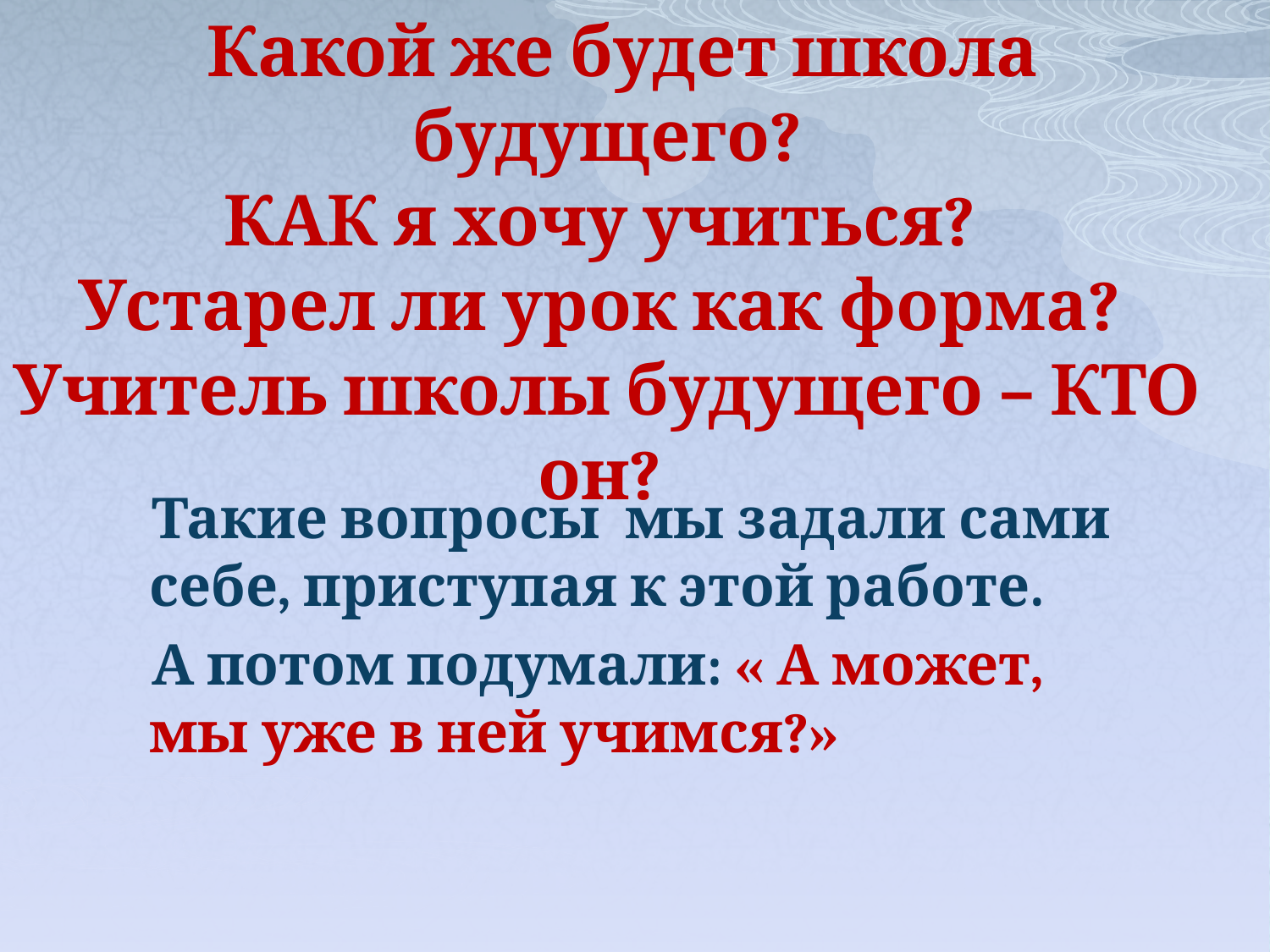

# Какой же будет школа будущего? как я хочу учиться? Устарел ли урок как форма? Учитель школы будущего – КТО он?
    Такие вопросы  мы задали сами себе, приступая к этой работе.
    А потом подумали: « А может, мы уже в ней учимся?»